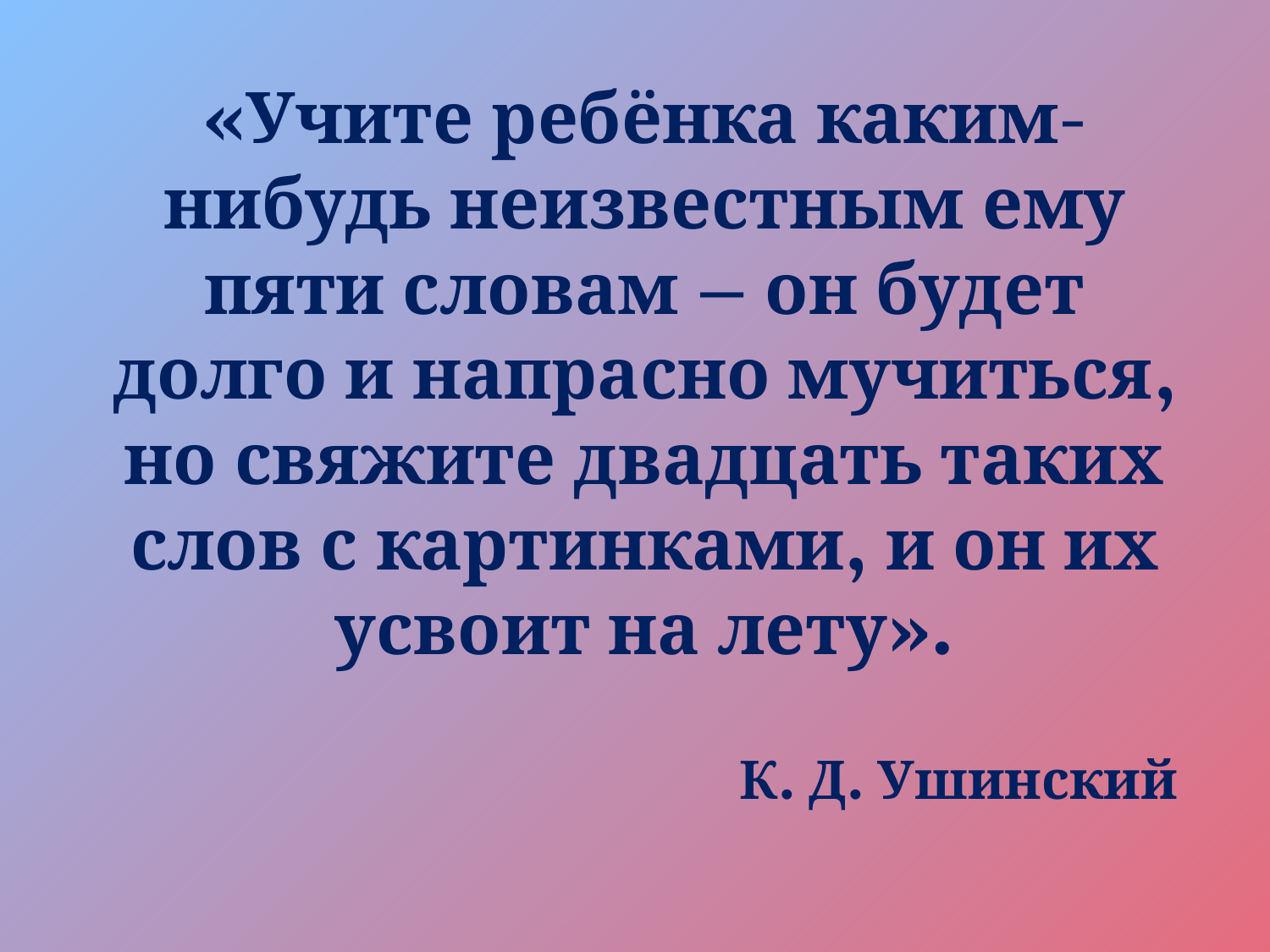

#
«Учите ребёнка каким-нибудь неизвестным ему пяти словам – он будет долго и напрасно мучиться, но свяжите двадцать таких слов с картинками, и он их усвоит на лету».

К. Д. Ушинский